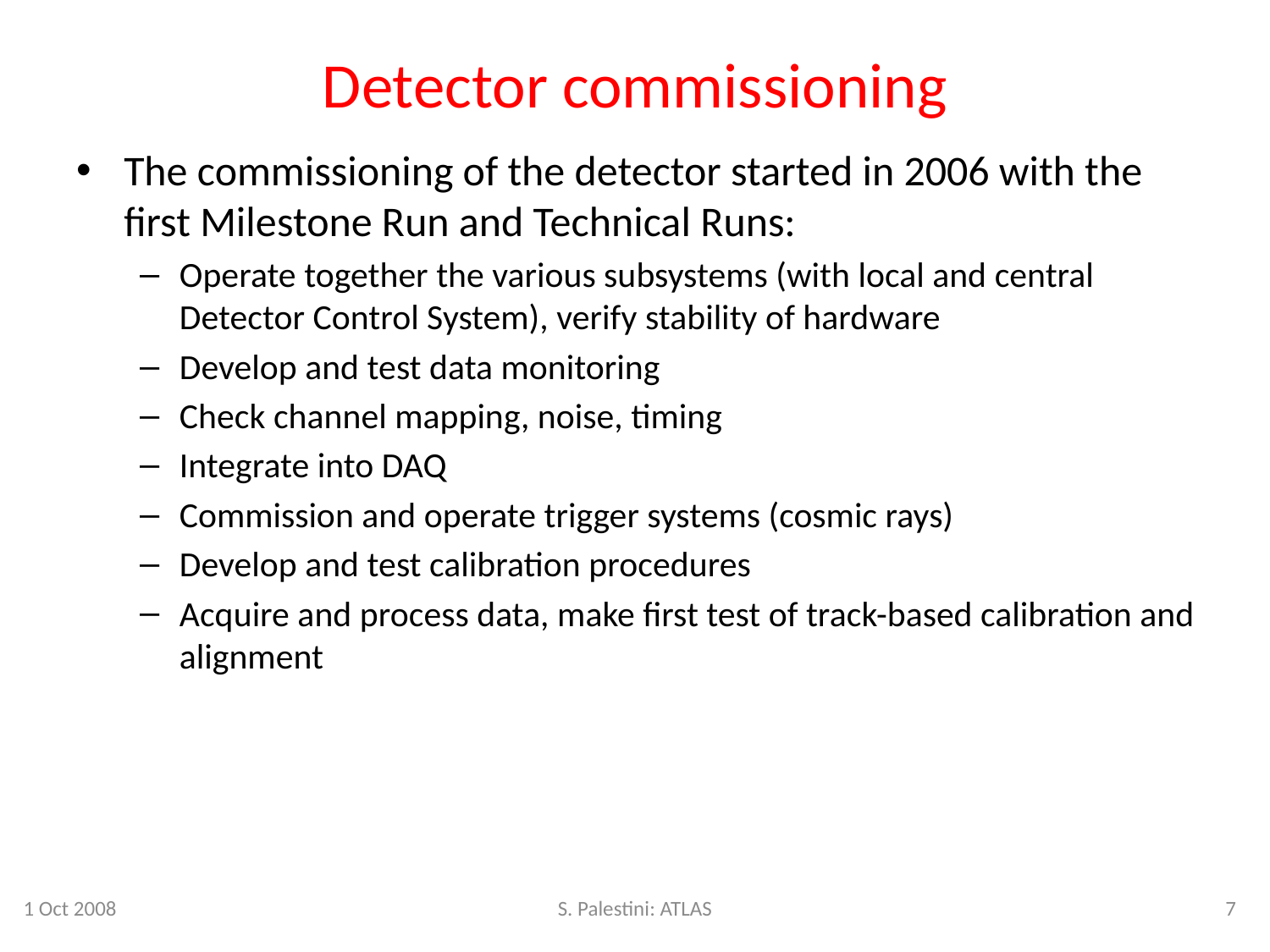

# Detector commissioning
The commissioning of the detector started in 2006 with the first Milestone Run and Technical Runs:
Operate together the various subsystems (with local and central  Detector Control System), verify stability of hardware
Develop and test data monitoring
Check channel mapping, noise, timing
Integrate into DAQ
Commission and operate trigger systems (cosmic rays)
Develop and test calibration procedures
Acquire and process data, make first test of track-based calibration and alignment

1 Oct 2008
S. Palestini: ATLAS
7